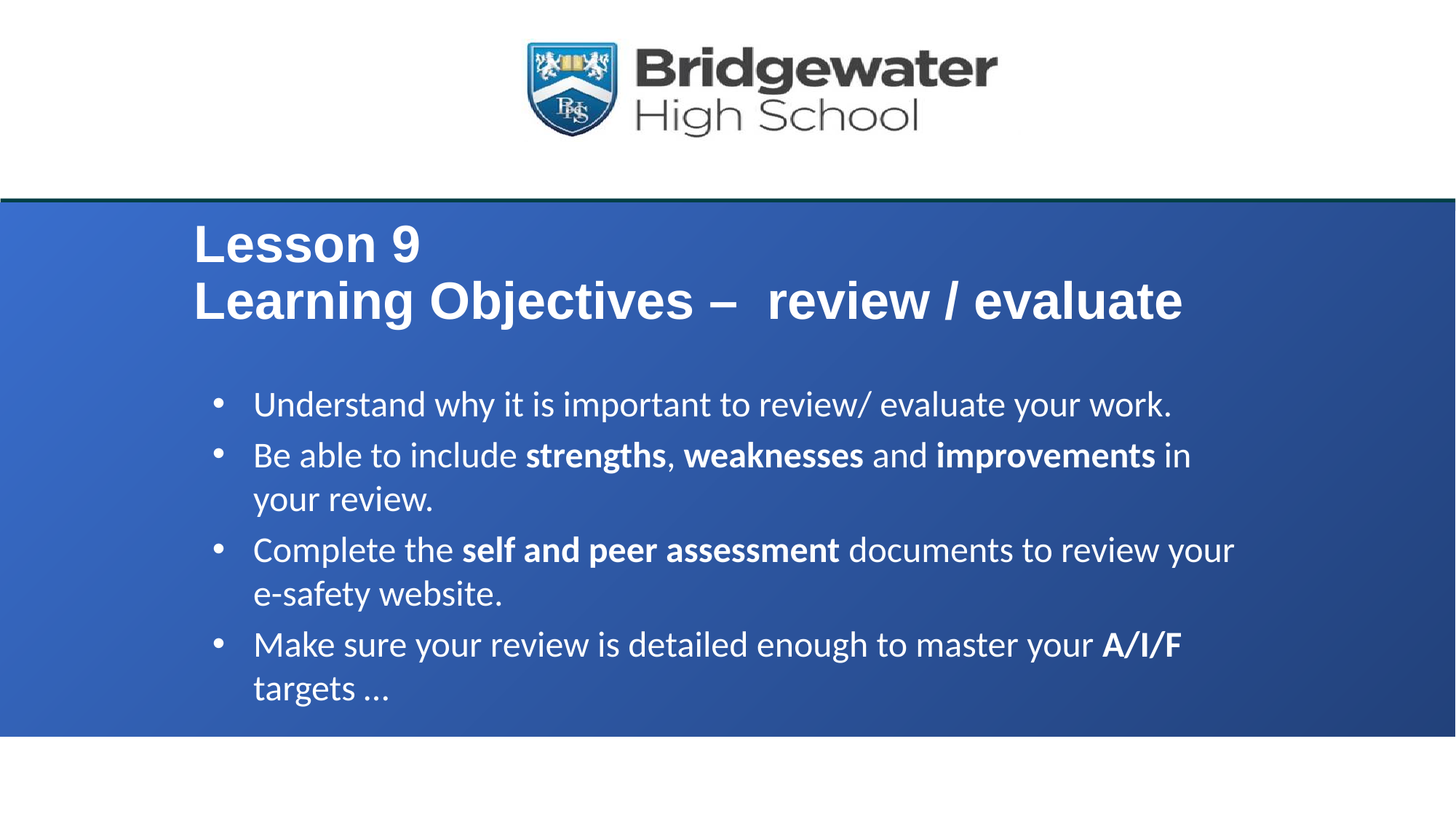

# Lesson 9 Learning Objectives –  review / evaluate
Understand why it is important to review/ evaluate your work.
Be able to include strengths, weaknesses and improvements in your review.
Complete the self and peer assessment documents to review your e-safety website.
Make sure your review is detailed enough to master your A/I/F targets …